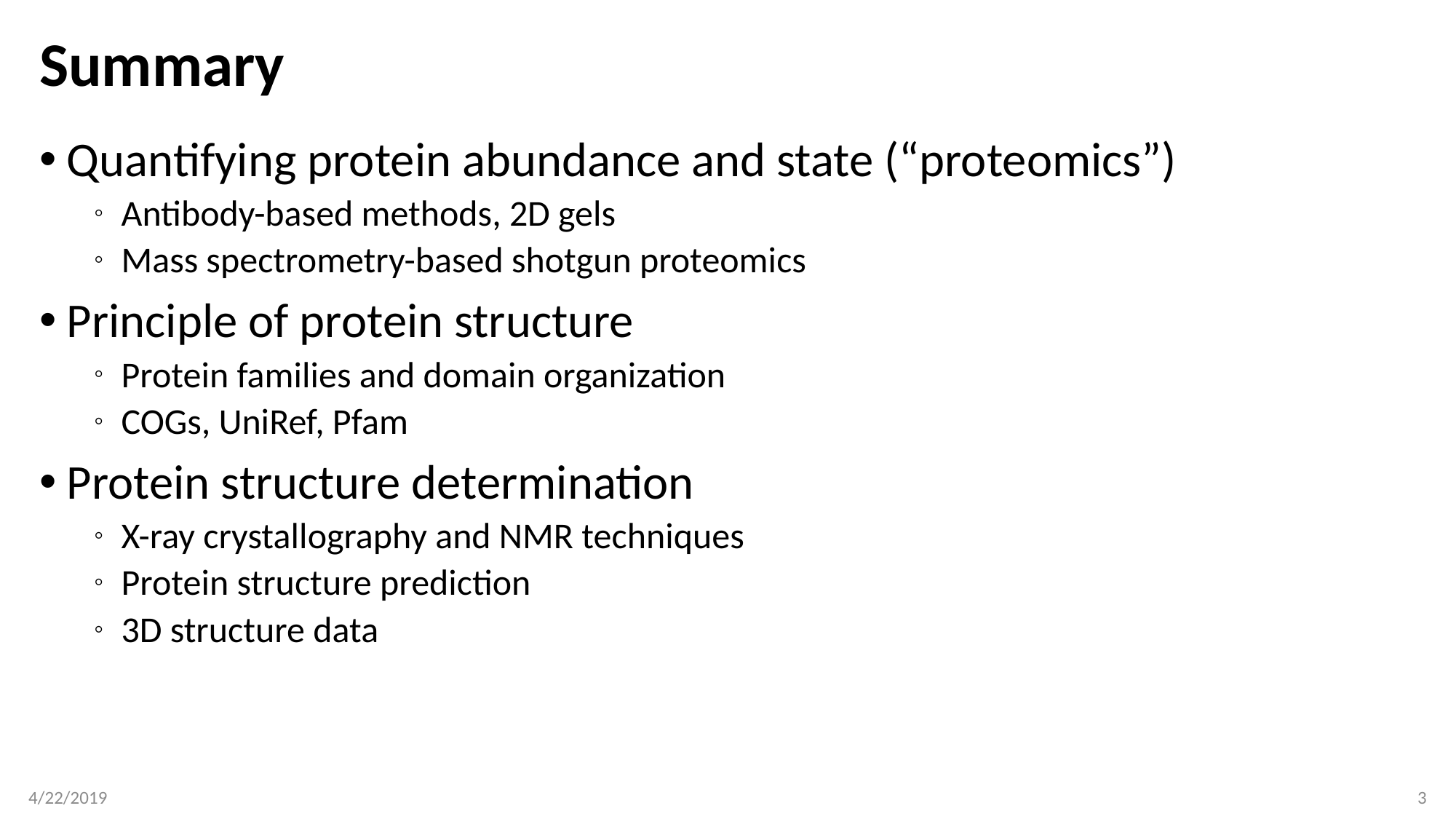

# Summary
Quantifying protein abundance and state (“proteomics”)
Antibody-based methods, 2D gels
Mass spectrometry-based shotgun proteomics
Principle of protein structure
Protein families and domain organization
COGs, UniRef, Pfam
Protein structure determination
X-ray crystallography and NMR techniques
Protein structure prediction
3D structure data
4/22/2019
3